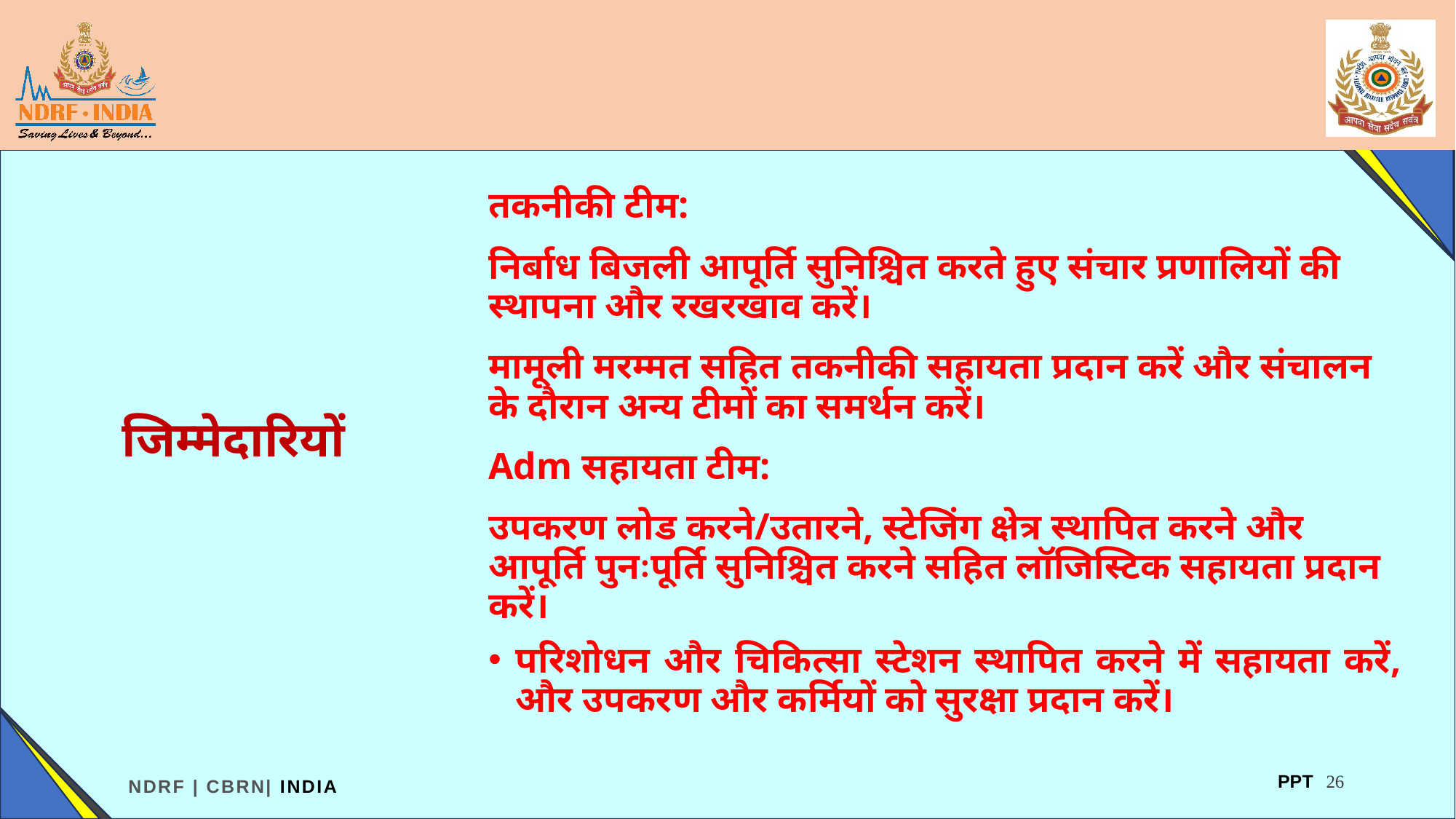

तकनीकी टीम:
निर्बाध बिजली आपूर्ति सुनिश्चित करते हुए संचार प्रणालियों की स्थापना और रखरखाव करें।
मामूली मरम्मत सहित तकनीकी सहायता प्रदान करें और संचालन के दौरान अन्य टीमों का समर्थन करें।
Adm सहायता टीम:
उपकरण लोड करने/उतारने, स्टेजिंग क्षेत्र स्थापित करने और आपूर्ति पुनःपूर्ति सुनिश्चित करने सहित लॉजिस्टिक सहायता प्रदान करें।
परिशोधन और चिकित्सा स्टेशन स्थापित करने में सहायता करें, और उपकरण और कर्मियों को सुरक्षा प्रदान करें।
जिम्मेदारियों
26